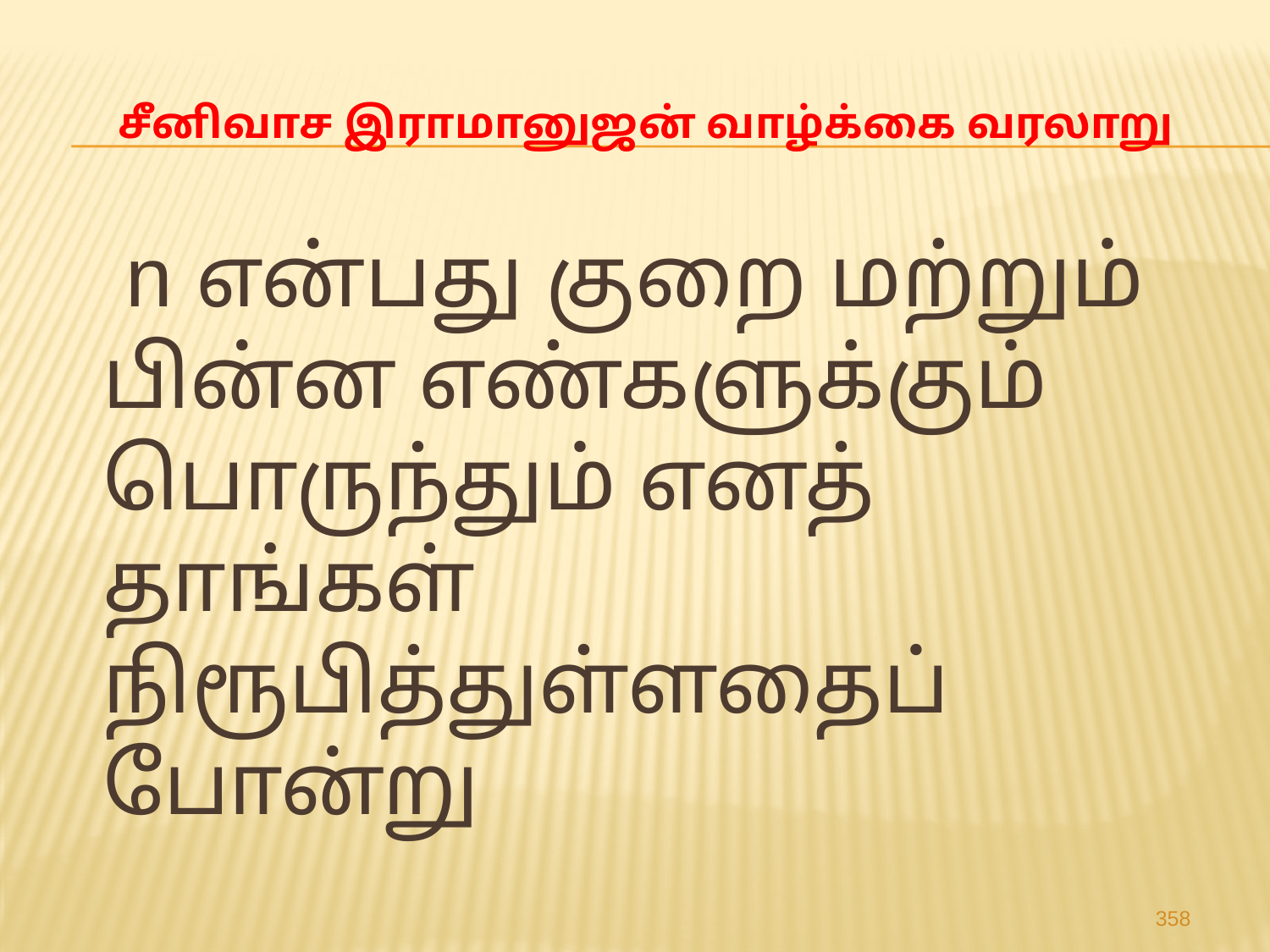

# சீனிவாச இராமானுஜன் வாழ்க்கை வரலாறு
   n என்பது குறை மற்றும் பின்ன எண்களுக்கும் பொருந்தும் எனத் தாங்கள் நிரூபித்துள்ளதைப் போன்று
358